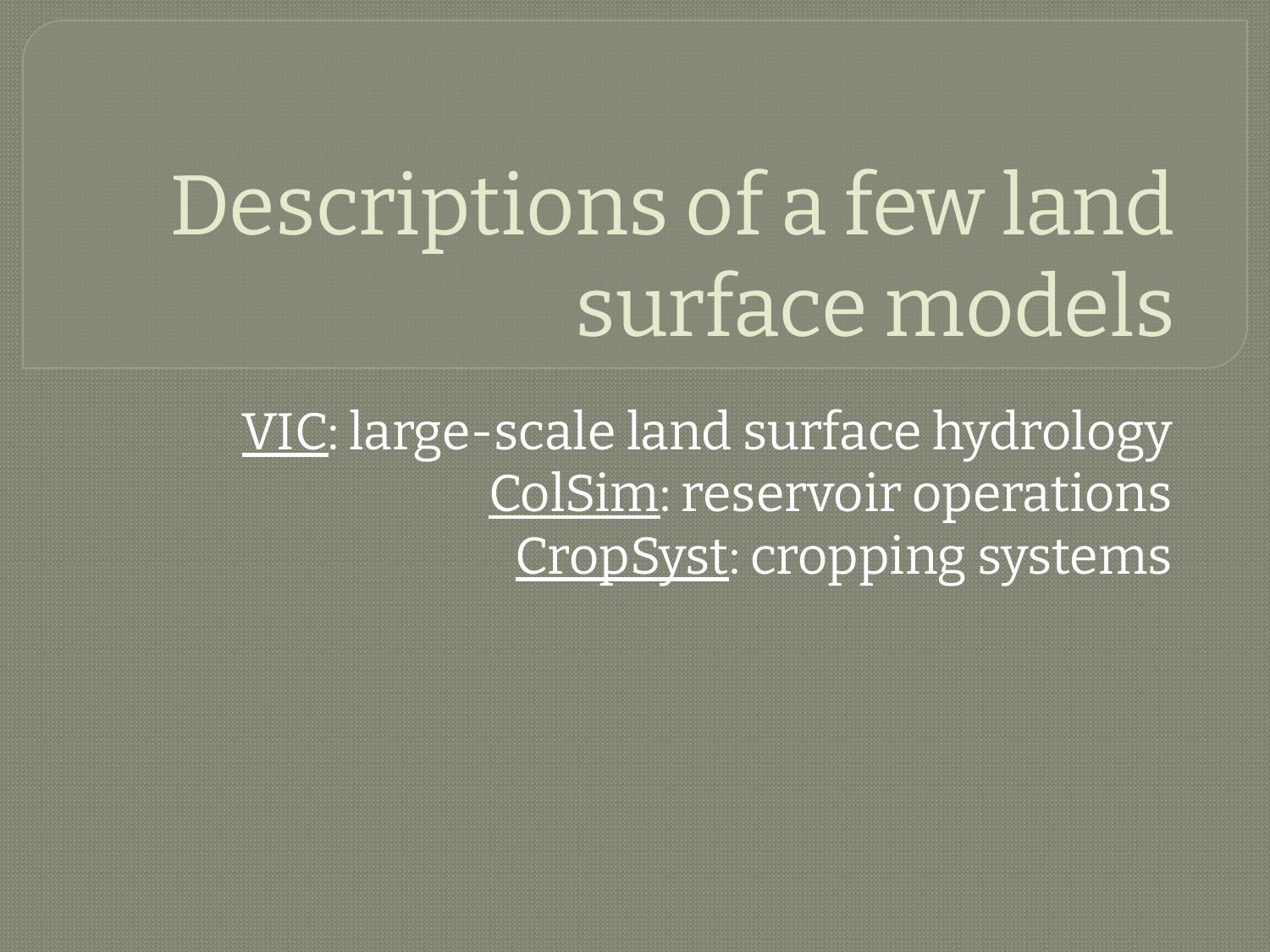

# Descriptions of a few land surface models
VIC: large-scale land surface hydrology
ColSim: reservoir operations
CropSyst: cropping systems